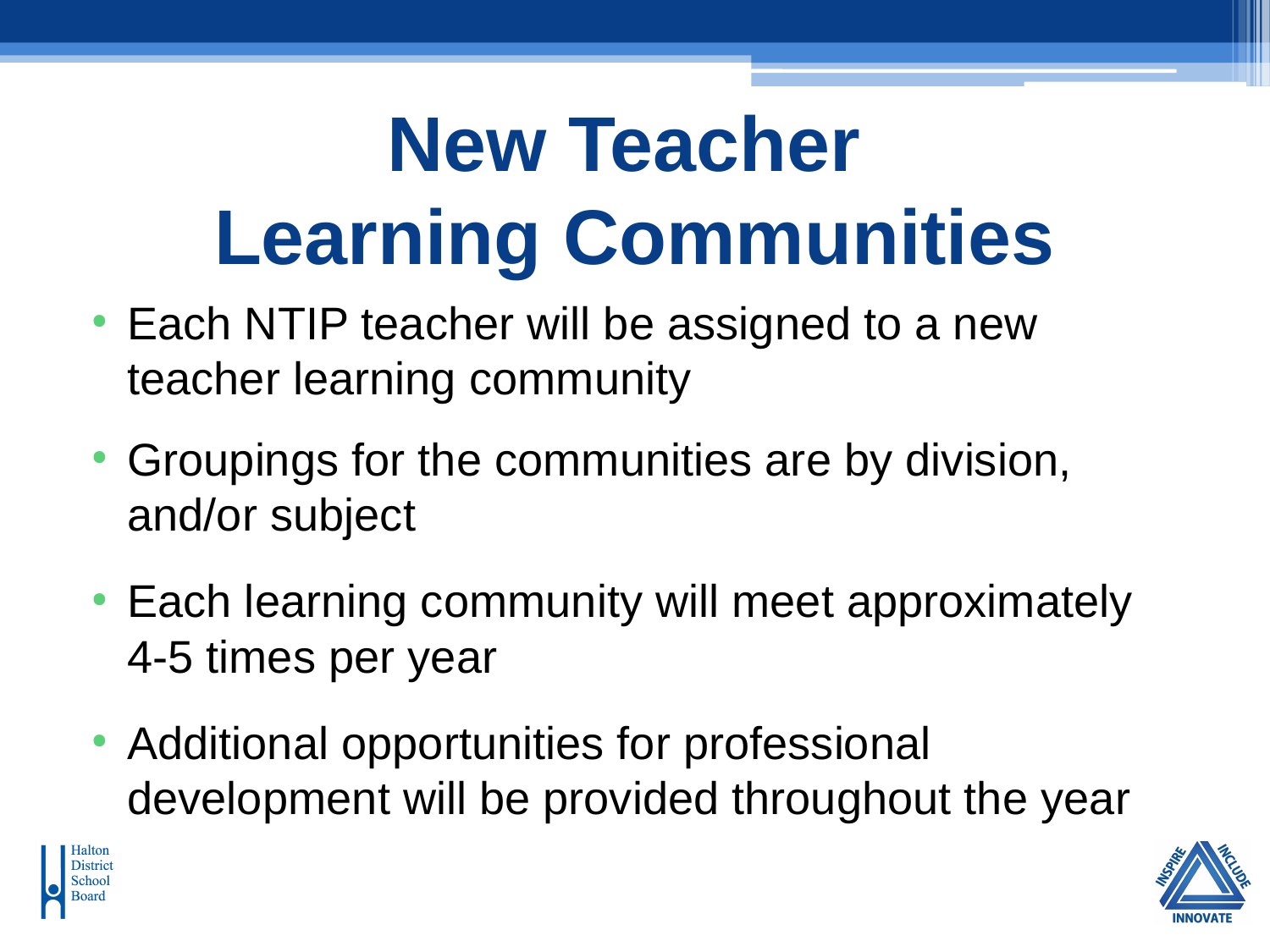

# New Teacher
Learning Communities
Each NTIP teacher will be assigned to a new teacher learning community

Groupings for the communities are by division, and/or subject

Each learning community will meet approximately 4-5 times per year

Additional opportunities for professional development will be provided throughout the year